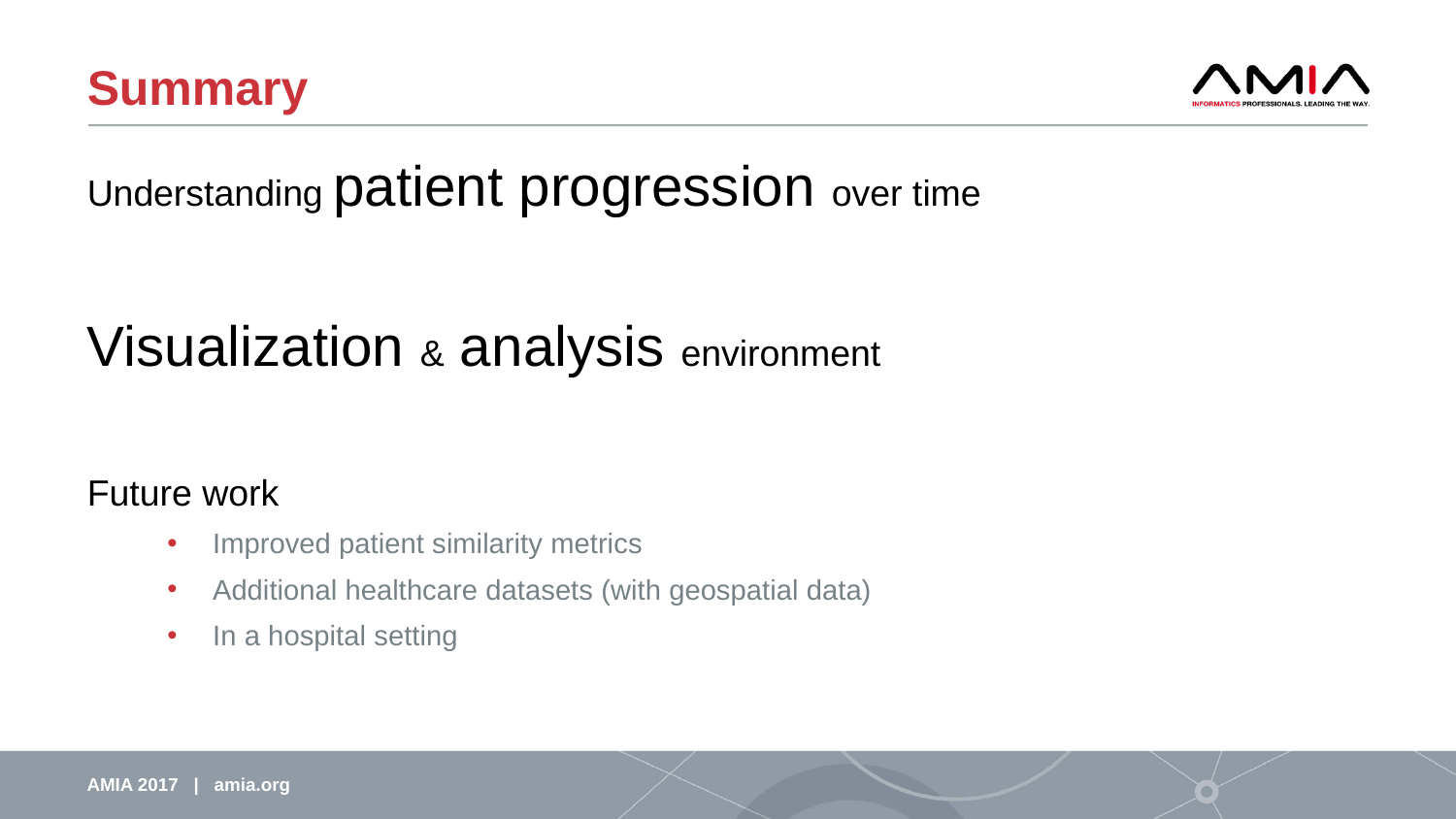

# Summary
Understanding patient progression over time

Visualization & analysis environment

Future work
Improved patient similarity metrics
Additional healthcare datasets (with geospatial data)
In a hospital setting

AMIA 2017   |   amia.org